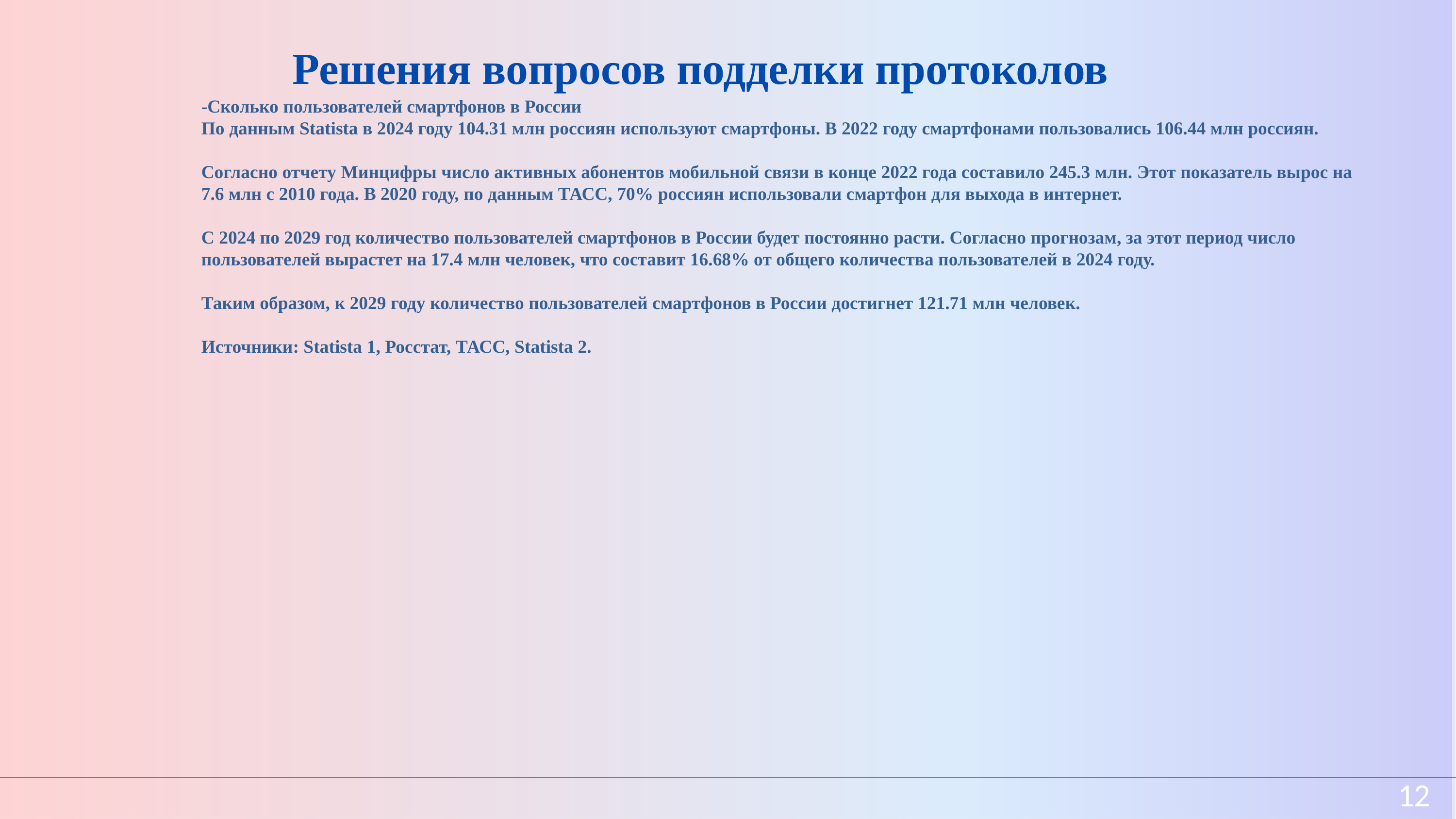

Решения вопросов подделки протоколов
-Сколько пользователей смартфонов в России
По данным Statista в 2024 году 104.31 млн россиян используют смартфоны. В 2022 году смартфонами пользовались 106.44 млн россиян.

Согласно отчету Минцифры число активных абонентов мобильной связи в конце 2022 года составило 245.3 млн. Этот показатель вырос на 7.6 млн с 2010 года. В 2020 году, по данным ТАСС, 70% россиян использовали смартфон для выхода в интернет.

С 2024 по 2029 год количество пользователей смартфонов в России будет постоянно расти. Согласно прогнозам, за этот период число пользователей вырастет на 17.4 млн человек, что составит 16.68% от общего количества пользователей в 2024 году.

Таким образом, к 2029 году количество пользователей смартфонов в России достигнет 121.71 млн человек.

Источники: Statista 1, Росстат, ТАСС, Statista 2.

12